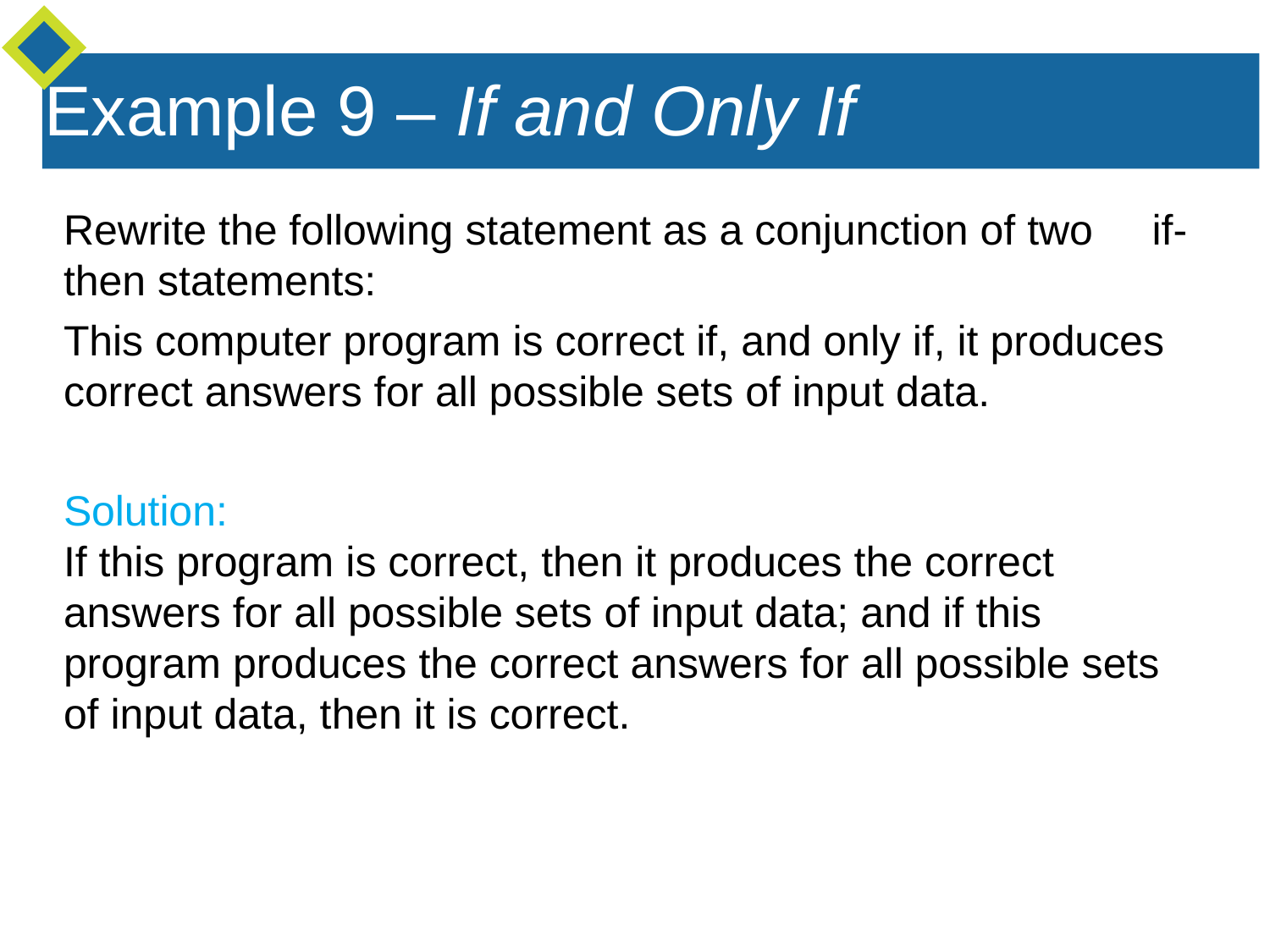

Example 9 – If and Only If
Rewrite the following statement as a conjunction of two     if-then statements:
This computer program is correct if, and only if, it produces correct answers for all possible sets of input data.

Solution:
If this program is correct, then it produces the correct answers for all possible sets of input data; and if this program produces the correct answers for all possible sets of input data, then it is correct.